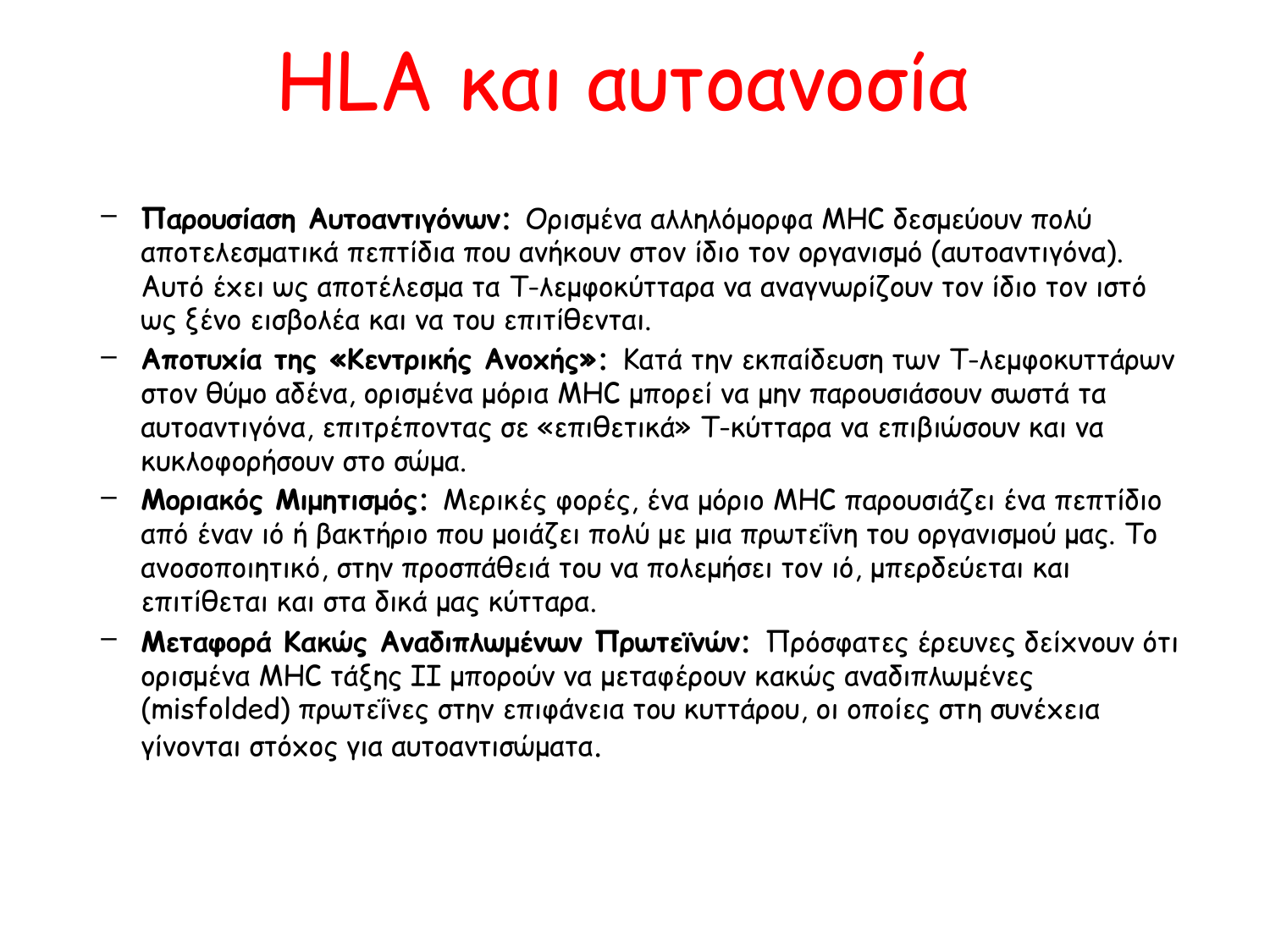

# ΗLA και αυτοανοσία

Παρουσίαση Αυτοαντιγόνων: Ορισμένα αλληλόμορφα MHC δεσμεύουν πολύ αποτελεσματικά πεπτίδια που ανήκουν στον ίδιο τον οργανισμό (αυτοαντιγόνα). Αυτό έχει ως αποτέλεσμα τα Τ-λεμφοκύτταρα να αναγνωρίζουν τον ίδιο τον ιστό ως ξένο εισβολέα και να του επιτίθενται.
Αποτυχία της «Κεντρικής Ανοχής»: Κατά την εκπαίδευση των Τ-λεμφοκυττάρων στον θύμο αδένα, ορισμένα μόρια MHC μπορεί να μην παρουσιάσουν σωστά τα αυτοαντιγόνα, επιτρέποντας σε «επιθετικά» Τ-κύτταρα να επιβιώσουν και να κυκλοφορήσουν στο σώμα.
Μοριακός Μιμητισμός: Μερικές φορές, ένα μόριο MHC παρουσιάζει ένα πεπτίδιο από έναν ιό ή βακτήριο που μοιάζει πολύ με μια πρωτεΐνη του οργανισμού μας. Το ανοσοποιητικό, στην προσπάθειά του να πολεμήσει τον ιό, μπερδεύεται και επιτίθεται και στα δικά μας κύτταρα.
Μεταφορά Κακώς Αναδιπλωμένων Πρωτεϊνών: Πρόσφατες έρευνες δείχνουν ότι ορισμένα MHC τάξης ΙΙ μπορούν να μεταφέρουν κακώς αναδιπλωμένες (misfolded) πρωτεΐνες στην επιφάνεια του κυττάρου, οι οποίες στη συνέχεια γίνονται στόχος για αυτοαντισώματα.